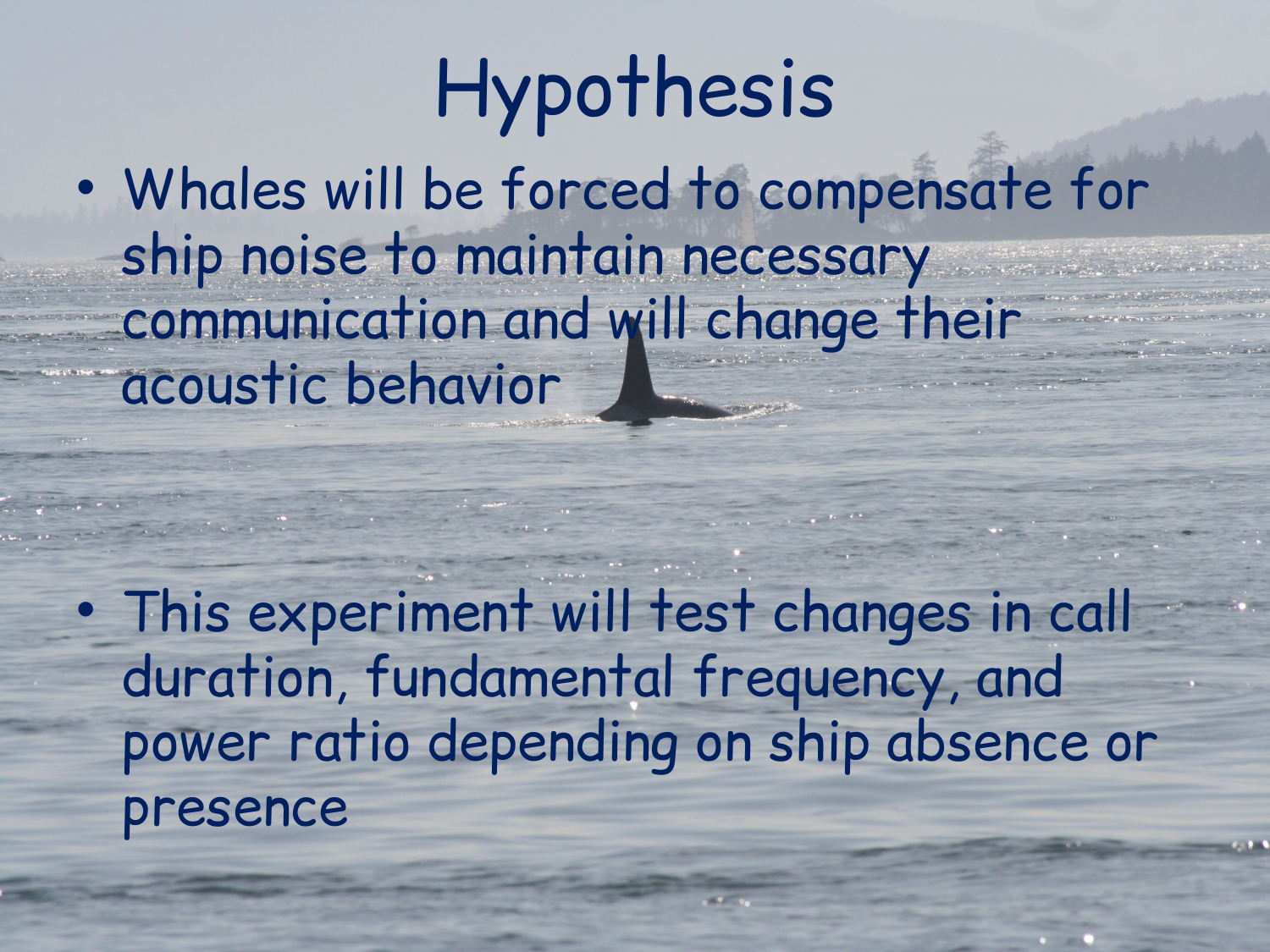

# Hypothesis
Whales will be forced to compensate for ship noise to maintain necessary communication and will change their acoustic behavior

This experiment will test changes in call duration, fundamental frequency, and power ratio depending on ship absence or presence